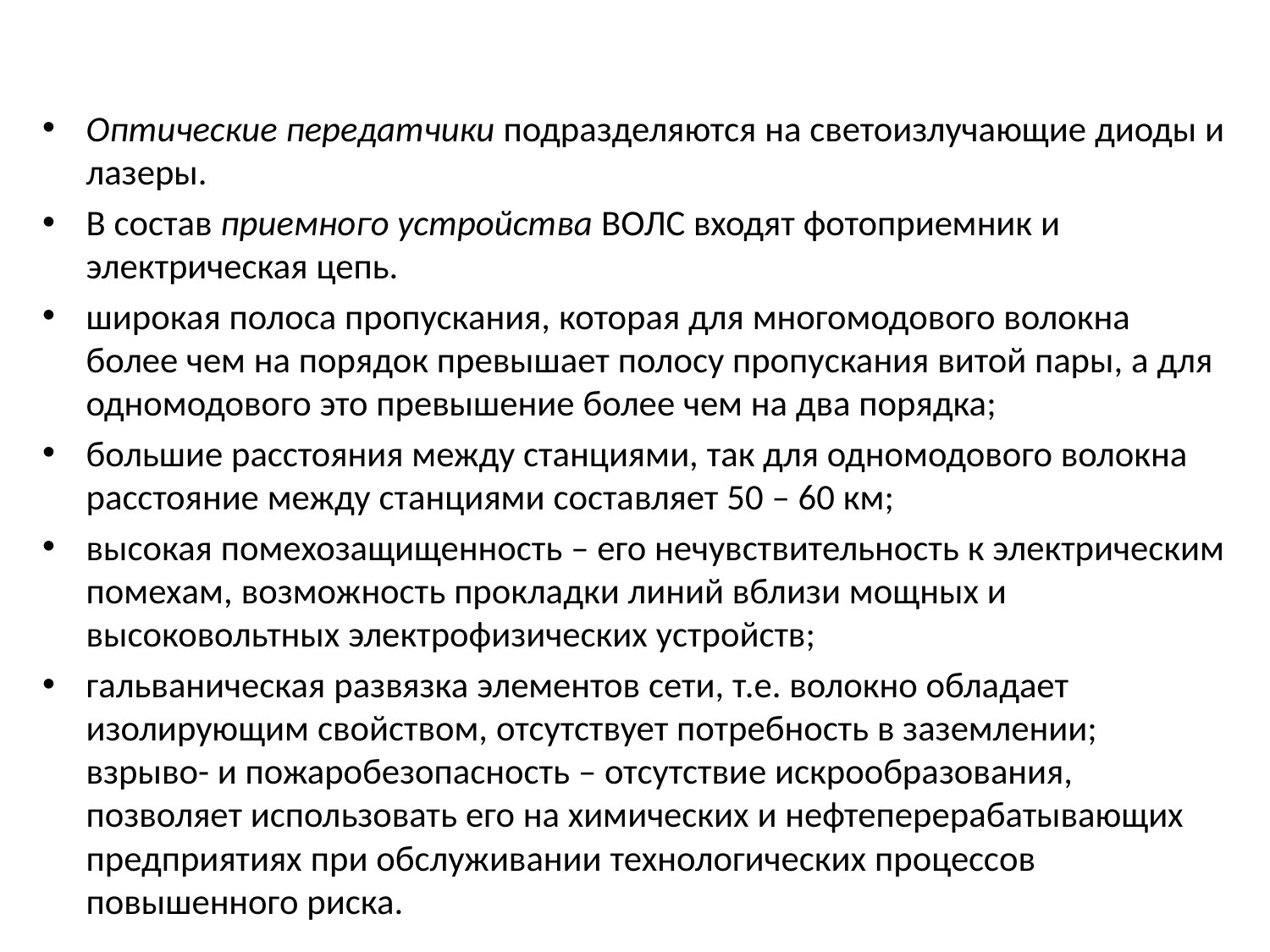

Оптические передатчики подразделяются на светоизлучающие диоды и лазеры.
В состав приемного устройства ВОЛС входят фотоприемник и электрическая цепь.
широкая полоса пропускания, которая для многомодового волокна более чем на порядок превышает полосу пропускания витой пары, а для одномодового это превышение более чем на два порядка;
большие расстояния между станциями, так для одномодового волокна расстояние между станциями составляет 50 – 60 км;
высокая помехозащищенность – его нечувствительность к электрическим помехам, возможность прокладки линий вблизи мощных и высоковольтных электрофизических устройств;
гальваническая развязка элементов сети, т.е. волокно обладает изолирующим свойством, отсутствует потребность в заземлении; взрыво- и пожаробезопасность – отсутствие искрообразования, позволяет использовать его на химических и нефтеперерабатывающих предприятиях при обслуживании технологических процессов повышенного риска.